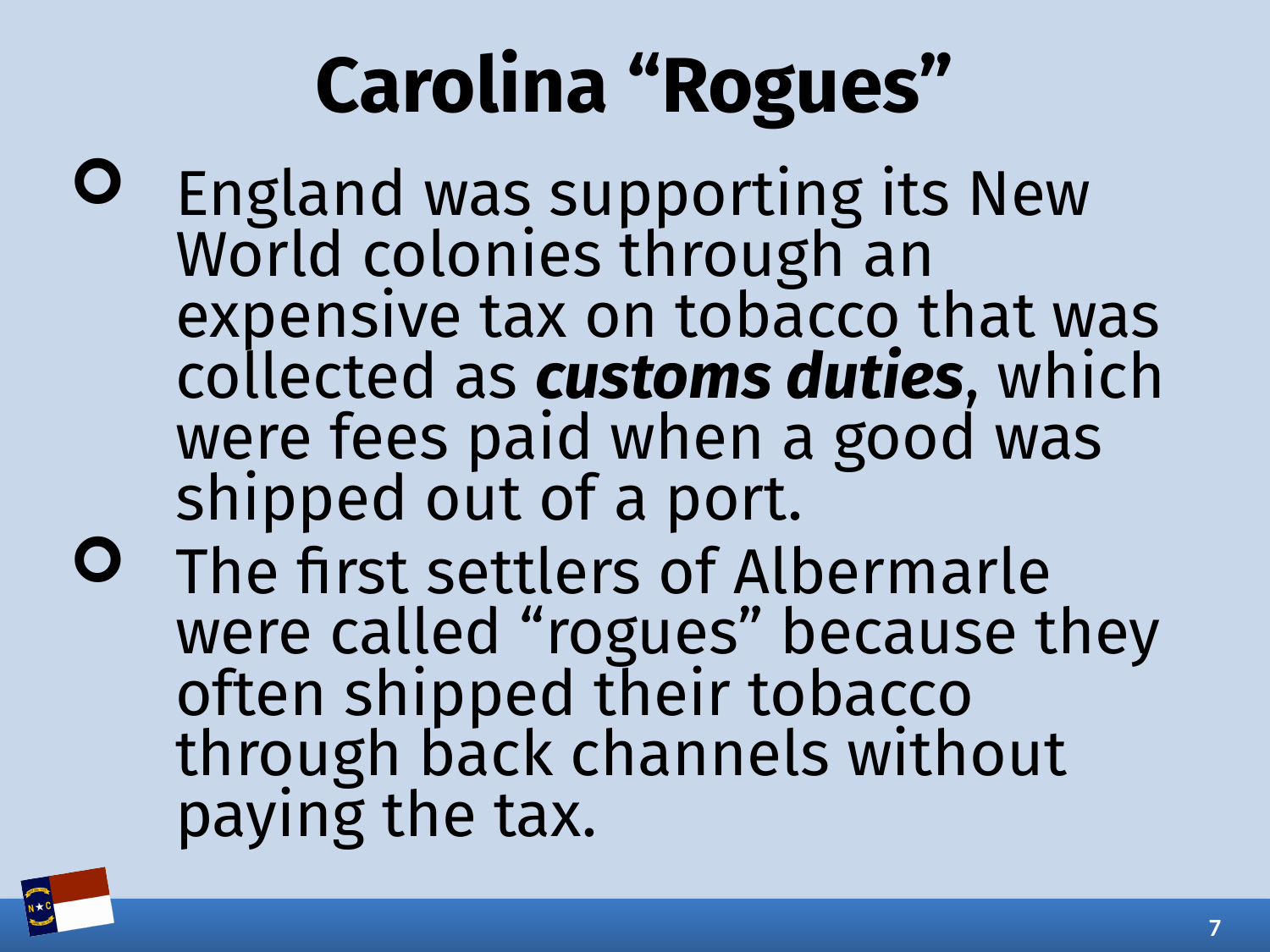

# Carolina “Rogues”
England was supporting its New World colonies through an expensive tax on tobacco that was collected as customs duties, which were fees paid when a good was shipped out of a port.
The first settlers of Albermarle were called “rogues” because they often shipped their tobacco through back channels without paying the tax.
7